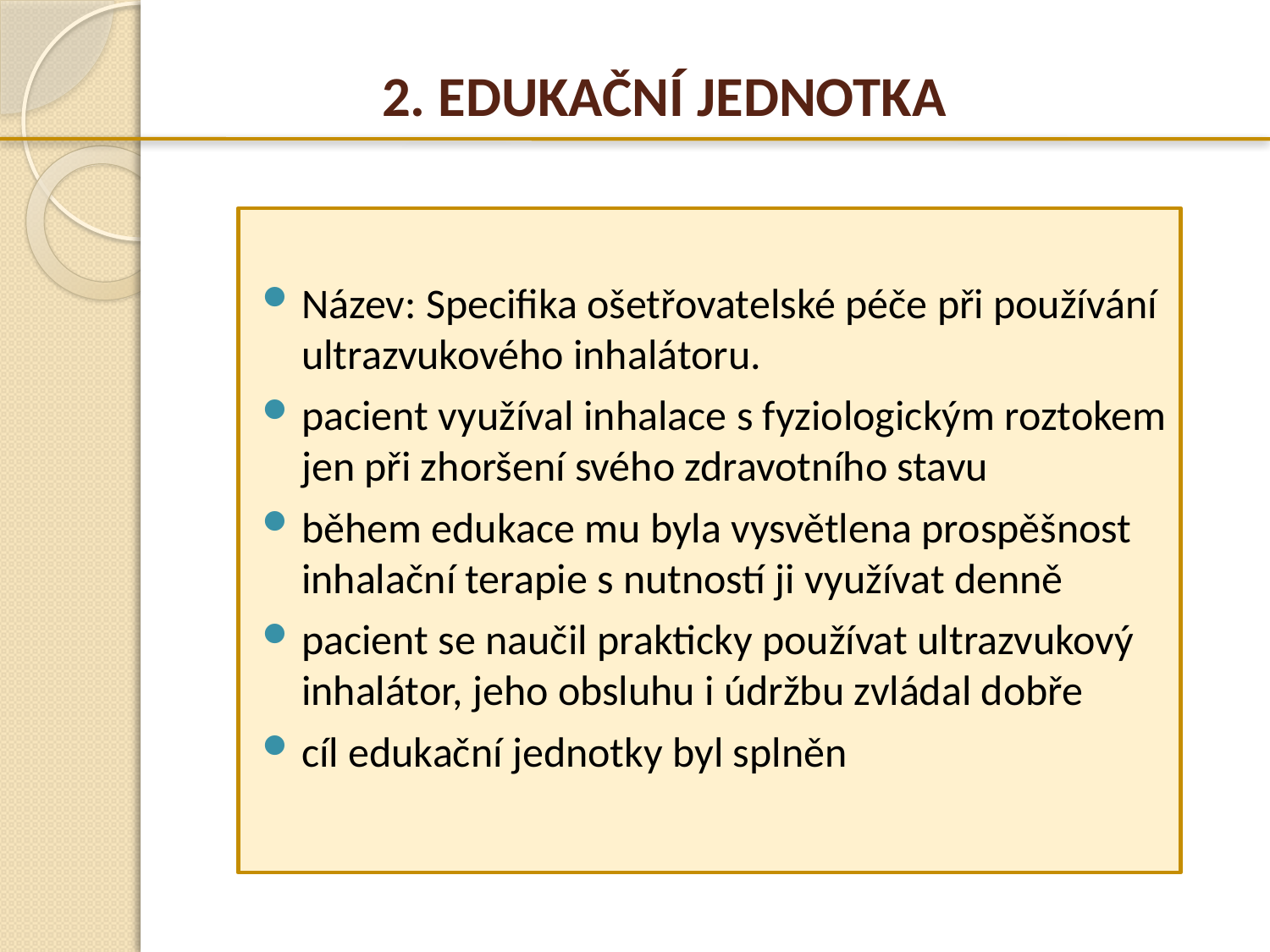

# 2. EDUKAČNÍ JEDNOTKA

Název: Specifika ošetřovatelské péče při používání ultrazvukového inhalátoru.
pacient využíval inhalace s fyziologickým roztokem jen při zhoršení svého zdravotního stavu
během edukace mu byla vysvětlena prospěšnost inhalační terapie s nutností ji využívat denně
pacient se naučil prakticky používat ultrazvukový inhalátor, jeho obsluhu i údržbu zvládal dobře
cíl edukační jednotky byl splněn